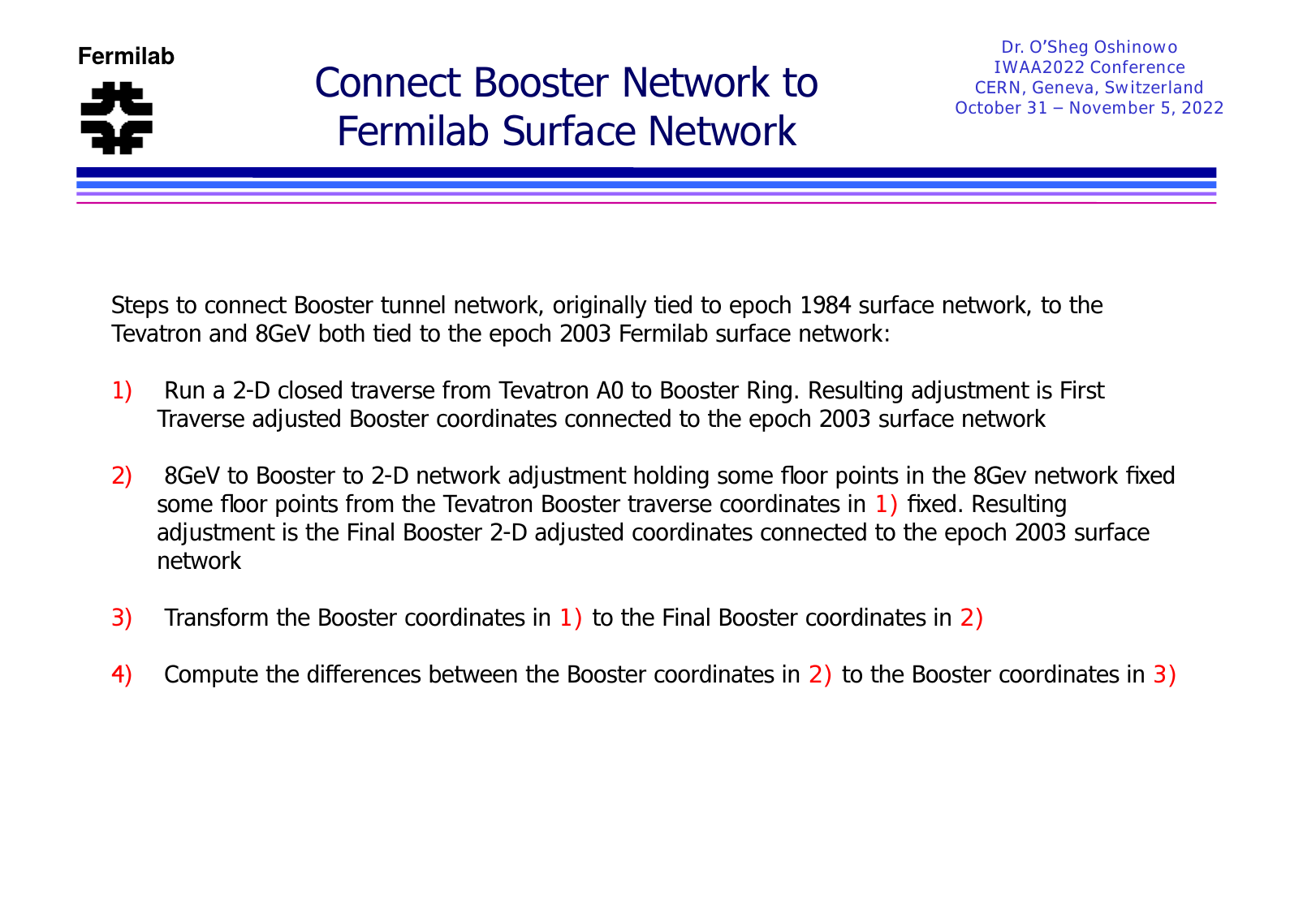

Connect Booster Network to
Fermilab Surface Network

Steps to connect Booster tunnel network, originally tied to epoch 1984 surface network, to the Tevatron and 8GeV both tied to the epoch 2003 Fermilab surface network:

 Run a 2-D closed traverse from Tevatron A0 to Booster Ring. Resulting adjustment is First Traverse adjusted Booster coordinates connected to the epoch 2003 surface network

 8GeV to Booster to 2-D network adjustment holding some floor points in the 8Gev network fixed some floor points from the Tevatron Booster traverse coordinates in 1) fixed. Resulting adjustment is the Final Booster 2-D adjusted coordinates connected to the epoch 2003 surface network

 Transform the Booster coordinates in 1) to the Final Booster coordinates in 2)

 Compute the differences between the Booster coordinates in 2) to the Booster coordinates in 3)